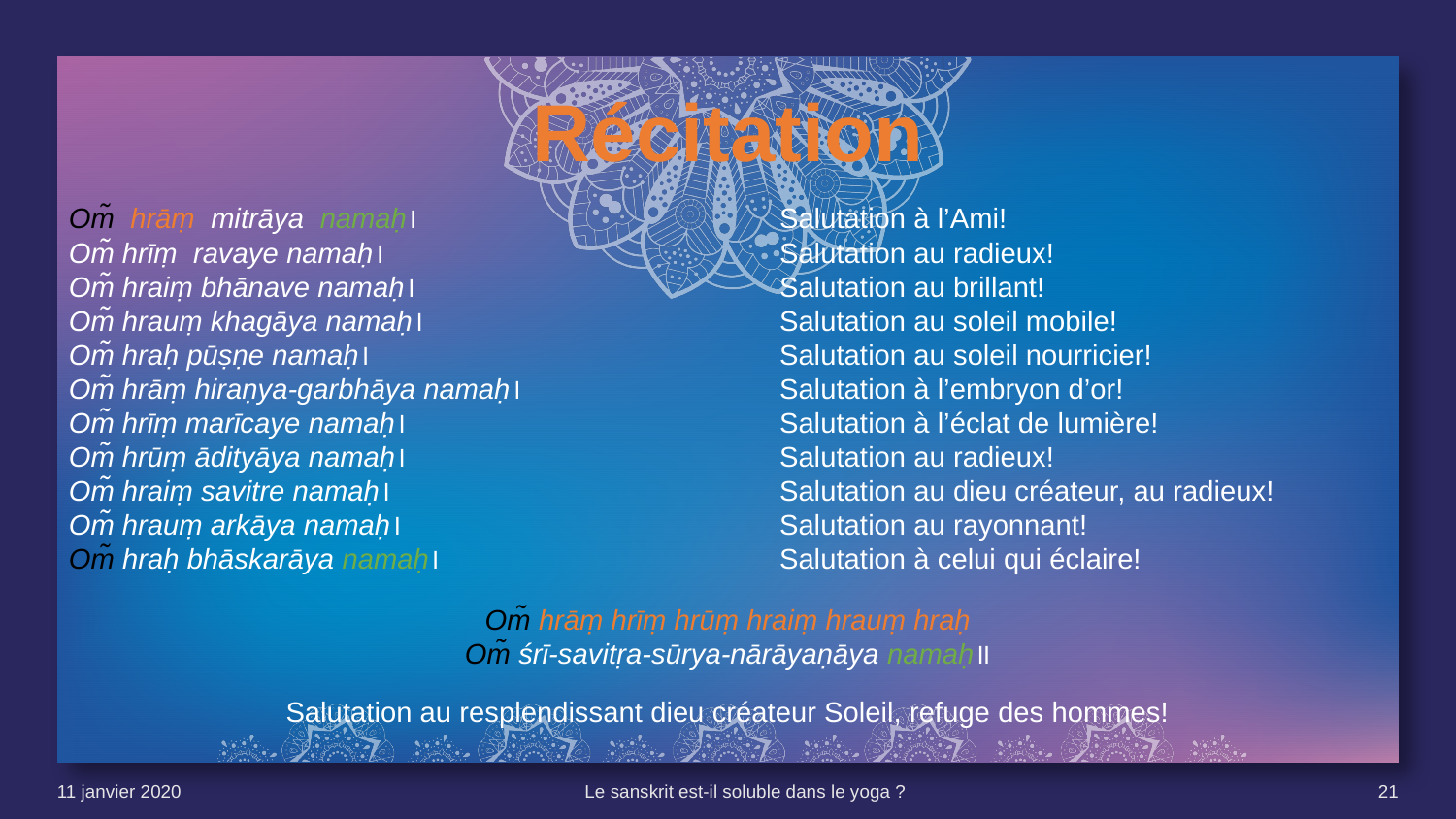

# Récitation
Om̃  hrāṃ  mitrāya  namaḥ।
Om̃ hrīṃ  ravaye namaḥ।
Om̃ hraiṃ bhānave namaḥ।
Om̃ hrauṃ khagāya namaḥ।
Om̃ hraḥ pūṣṇe namaḥ।
Om̃ hrāṃ hiraṇya-garbhāya namaḥ।
Om̃ hrīṃ marīcaye namaḥ।
Om̃ hrūṃ ādityāya namaḥ।
Om̃ hraiṃ savitre namaḥ।
Om̃ hrauṃ arkāya namaḥ।
Om̃ hraḥ bhāskarāya namaḥ।
Salutation à l’Ami!
Salutation au radieux!
Salutation au brillant!
Salutation au soleil mobile!
Salutation au soleil nourricier!
Salutation à l’embryon d’or!
Salutation à l’éclat de lumière!
Salutation au radieux!
Salutation au dieu créateur, au radieux!
Salutation au rayonnant!
Salutation à celui qui éclaire!
Om̃ hrāṃ hrīṃ hrūṃ hraiṃ hrauṃ hraḥ
Om̃ śrī-savitṛa-sūrya-nārāyaṇāya namaḥ॥
Salutation au resplendissant dieu créateur Soleil, refuge des hommes!
11 janvier 2020
Le sanskrit est-il soluble dans le yoga ?
21